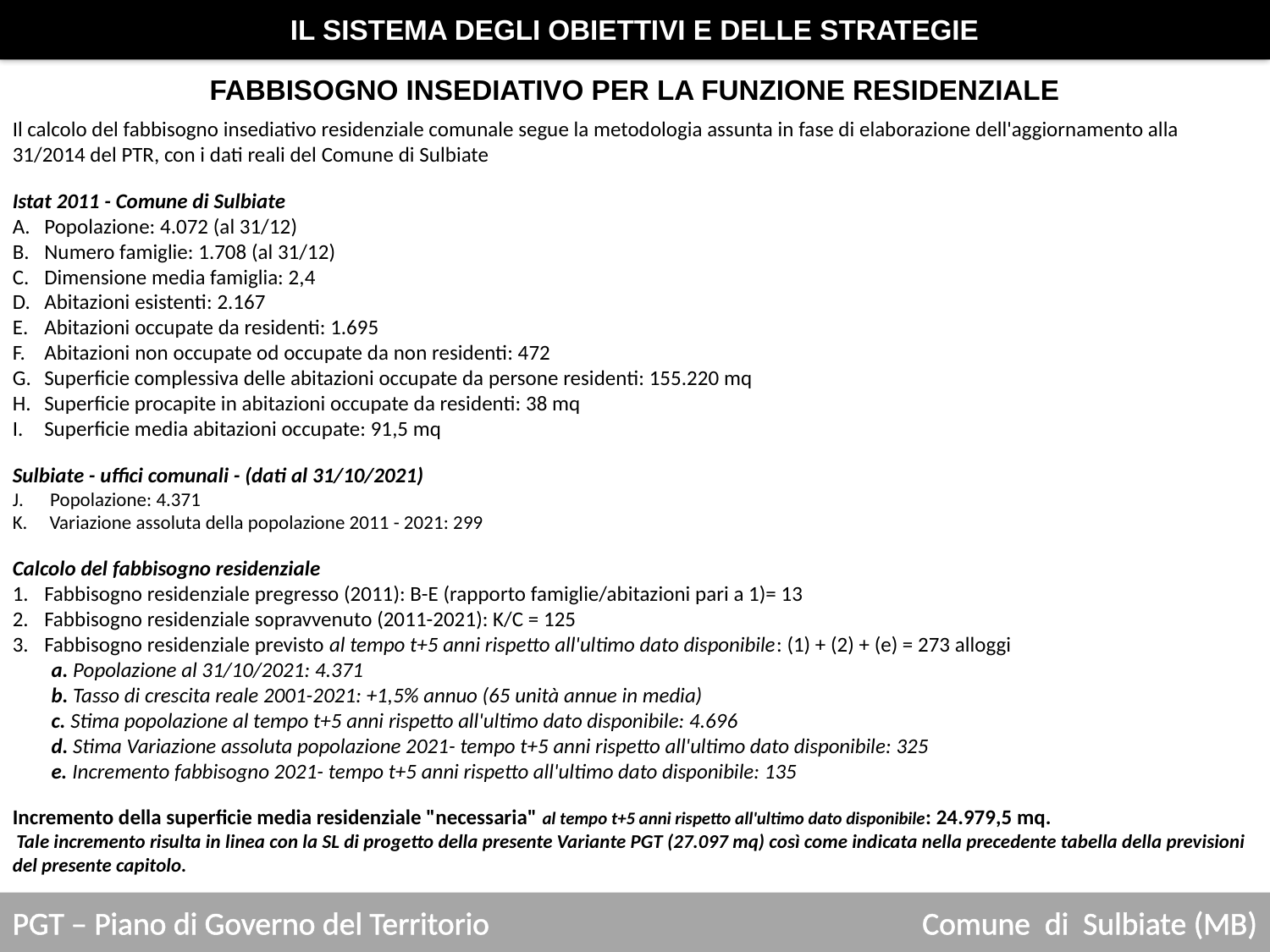

IL SISTEMA DEGLI OBIETTIVI E DELLE STRATEGIE
FABBISOGNO INSEDIATIVO PER LA FUNZIONE RESIDENZIALE
Il calcolo del fabbisogno insediativo residenziale comunale segue la metodologia assunta in fase di elaborazione dell'aggiornamento alla 31/2014 del PTR, con i dati reali del Comune di Sulbiate

Istat 2011 - Comune di Sulbiate
Popolazione: 4.072 (al 31/12)
Numero famiglie: 1.708 (al 31/12)
Dimensione media famiglia: 2,4
Abitazioni esistenti: 2.167
Abitazioni occupate da residenti: 1.695
Abitazioni non occupate od occupate da non residenti: 472
Superficie complessiva delle abitazioni occupate da persone residenti: 155.220 mq
Superficie procapite in abitazioni occupate da residenti: 38 mq
Superficie media abitazioni occupate: 91,5 mq

Sulbiate - uffici comunali - (dati al 31/10/2021)
J.      Popolazione: 4.371
K.     Variazione assoluta della popolazione 2011 - 2021: 299

Calcolo del fabbisogno residenziale
Fabbisogno residenziale pregresso (2011): B-E (rapporto famiglie/abitazioni pari a 1)= 13
Fabbisogno residenziale sopravvenuto (2011-2021): K/C = 125
Fabbisogno residenziale previsto al tempo t+5 anni rispetto all'ultimo dato disponibile: (1) + (2) + (e) = 273 alloggi
        a. Popolazione al 31/10/2021: 4.371
        b. Tasso di crescita reale 2001-2021: +1,5% annuo (65 unità annue in media)
        c. Stima popolazione al tempo t+5 anni rispetto all'ultimo dato disponibile: 4.696
        d. Stima Variazione assoluta popolazione 2021- tempo t+5 anni rispetto all'ultimo dato disponibile: 325
        e. Incremento fabbisogno 2021- tempo t+5 anni rispetto all'ultimo dato disponibile: 135

Incremento della superficie media residenziale "necessaria" al tempo t+5 anni rispetto all'ultimo dato disponibile: 24.979,5 mq.
 Tale incremento risulta in linea con la SL di progetto della presente Variante PGT (27.097 mq) così come indicata nella precedente tabella della previsioni del presente capitolo.

PGT – Piano di Governo del Territorio
Comune  di  Sulbiate (MB)